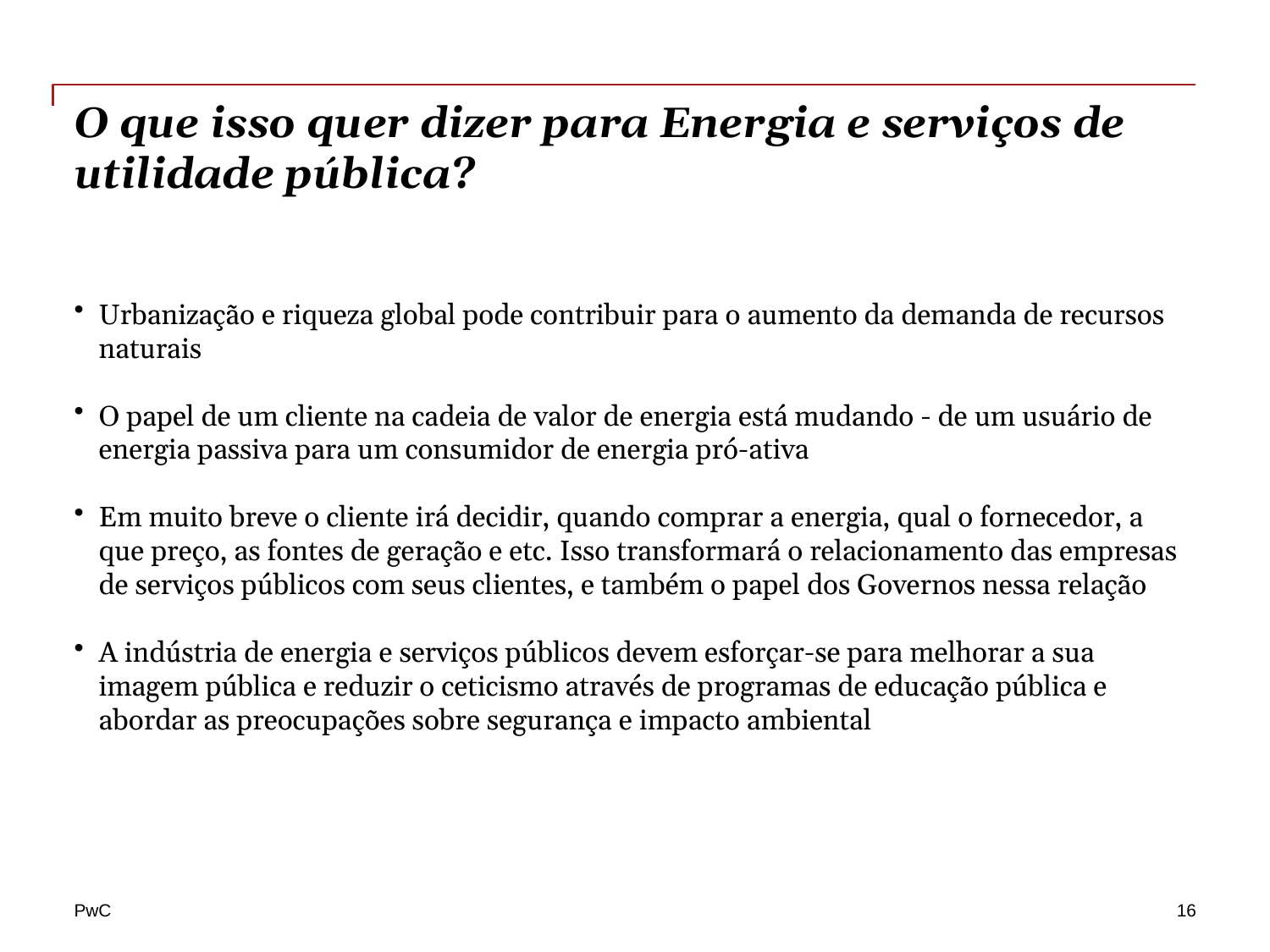

# O que isso quer dizer para Energia e serviços de utilidade pública?
Urbanização e riqueza global pode contribuir para o aumento da demanda de recursos naturais

O papel de um cliente na cadeia de valor de energia está mudando - de um usuário de energia passiva para um consumidor de energia pró-ativa

Em muito breve o cliente irá decidir, quando comprar a energia, qual o fornecedor, a que preço, as fontes de geração e etc. Isso transformará o relacionamento das empresas de serviços públicos com seus clientes, e também o papel dos Governos nessa relação

A indústria de energia e serviços públicos devem esforçar-se para melhorar a sua imagem pública e reduzir o ceticismo através de programas de educação pública e abordar as preocupações sobre segurança e impacto ambiental

16